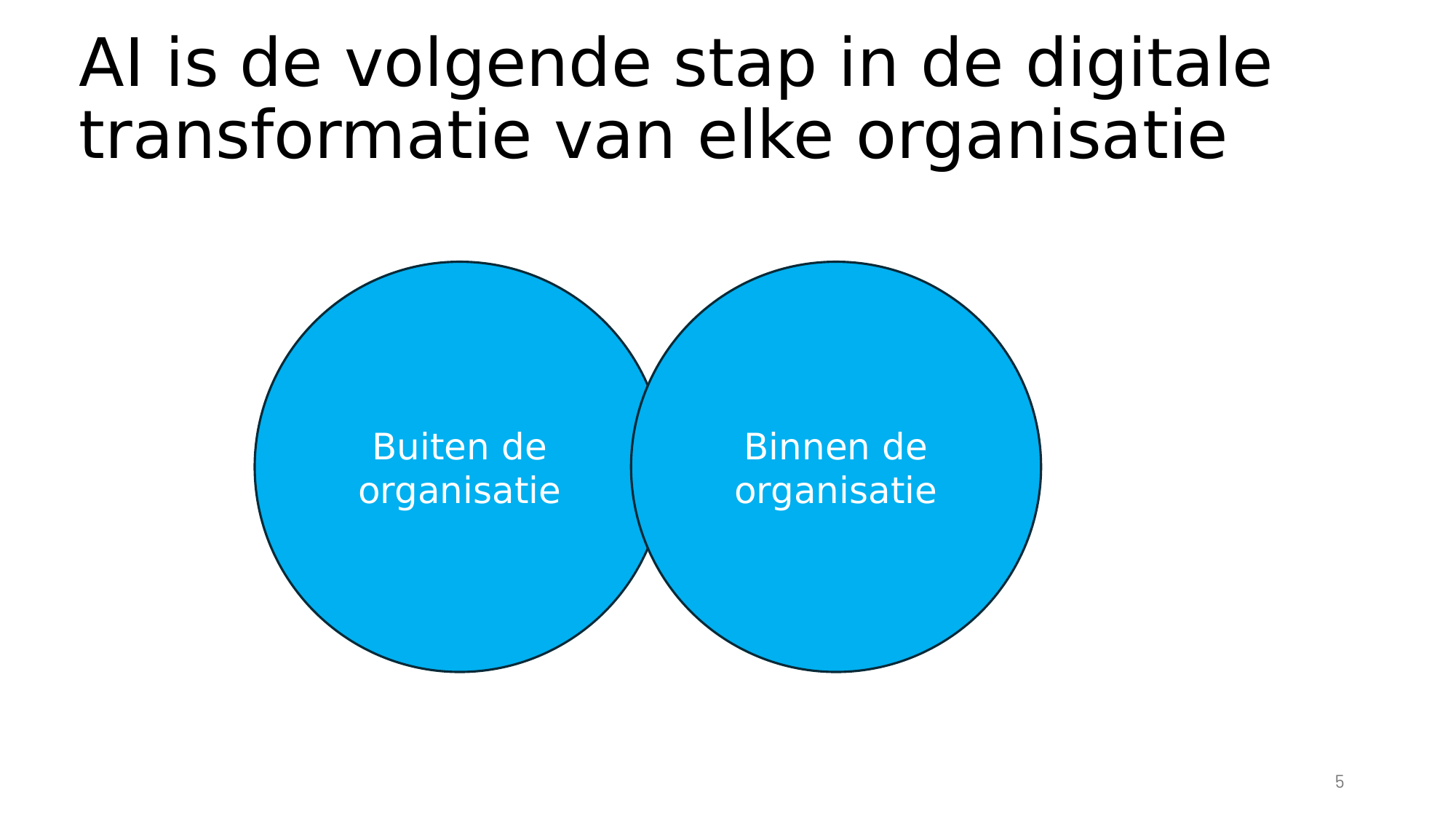

# AI is de volgende stap in de digitale transformatie van elke organisatie
Buiten de organisatie
Binnen de organisatie
5